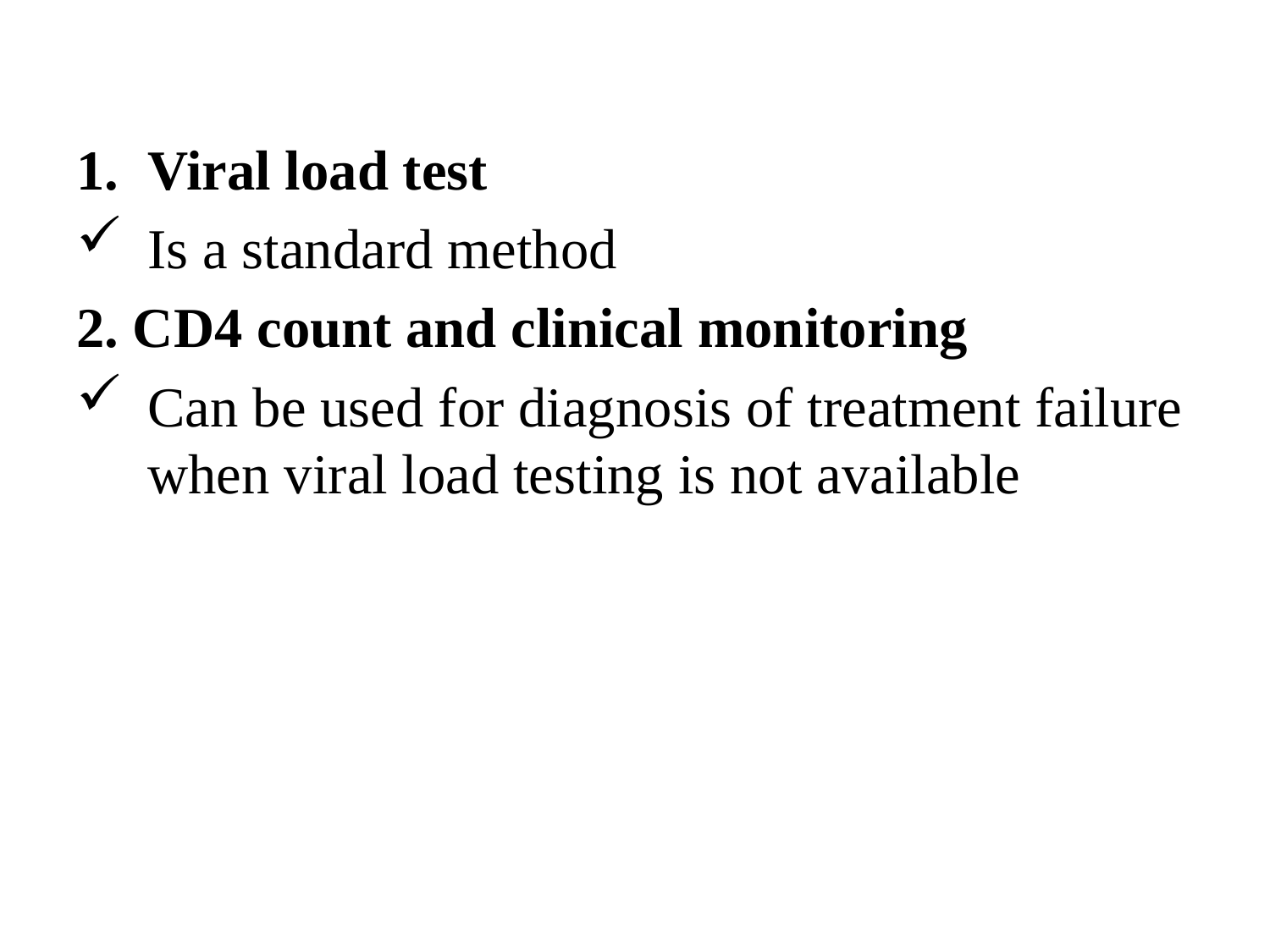

Viral load test
Is a standard method
2. CD4 count and clinical monitoring
Can be used for diagnosis of treatment failure when viral load testing is not available